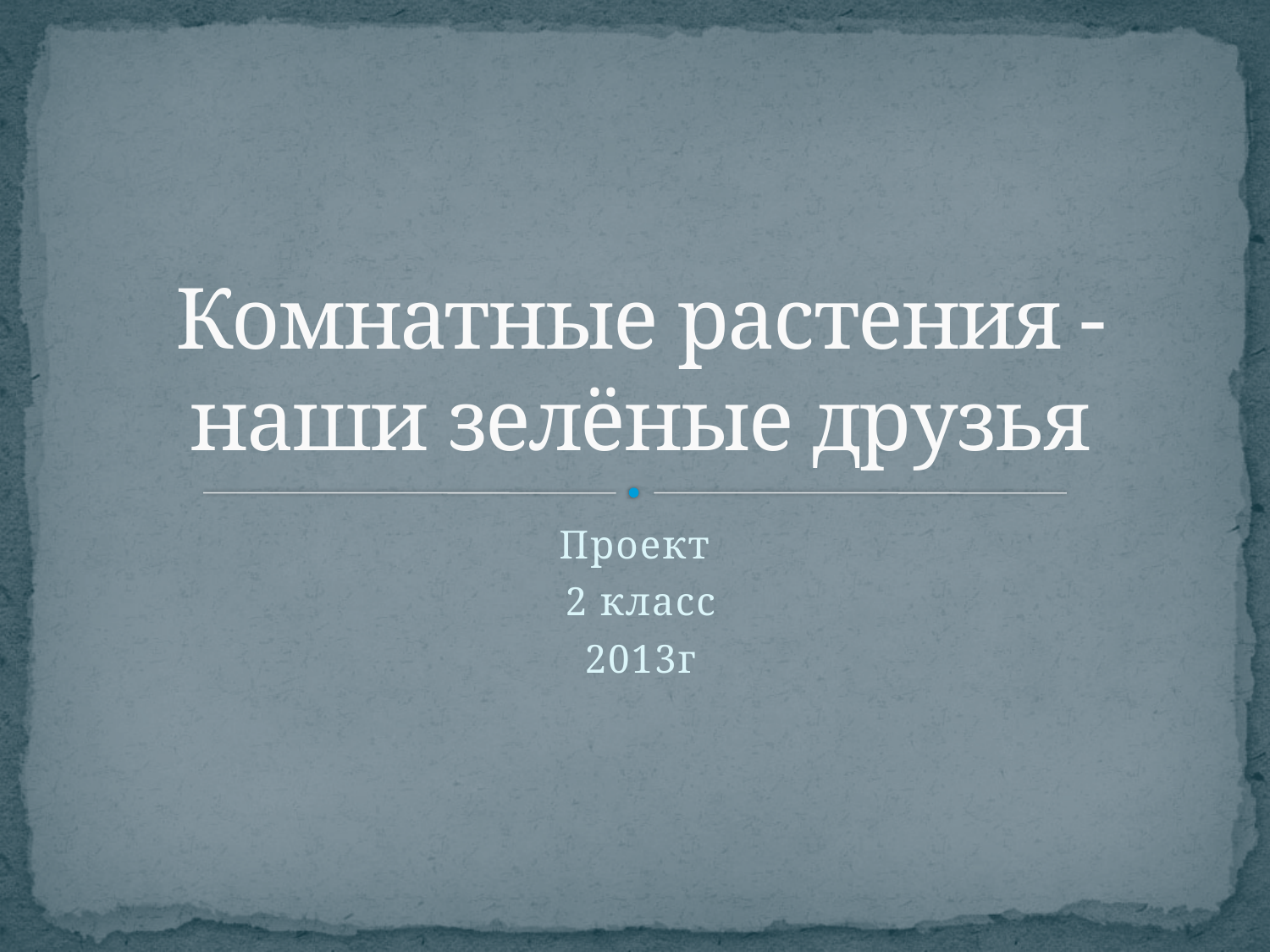

# Комнатные растения -наши зелёные друзья
Проект
2 класс
2013г